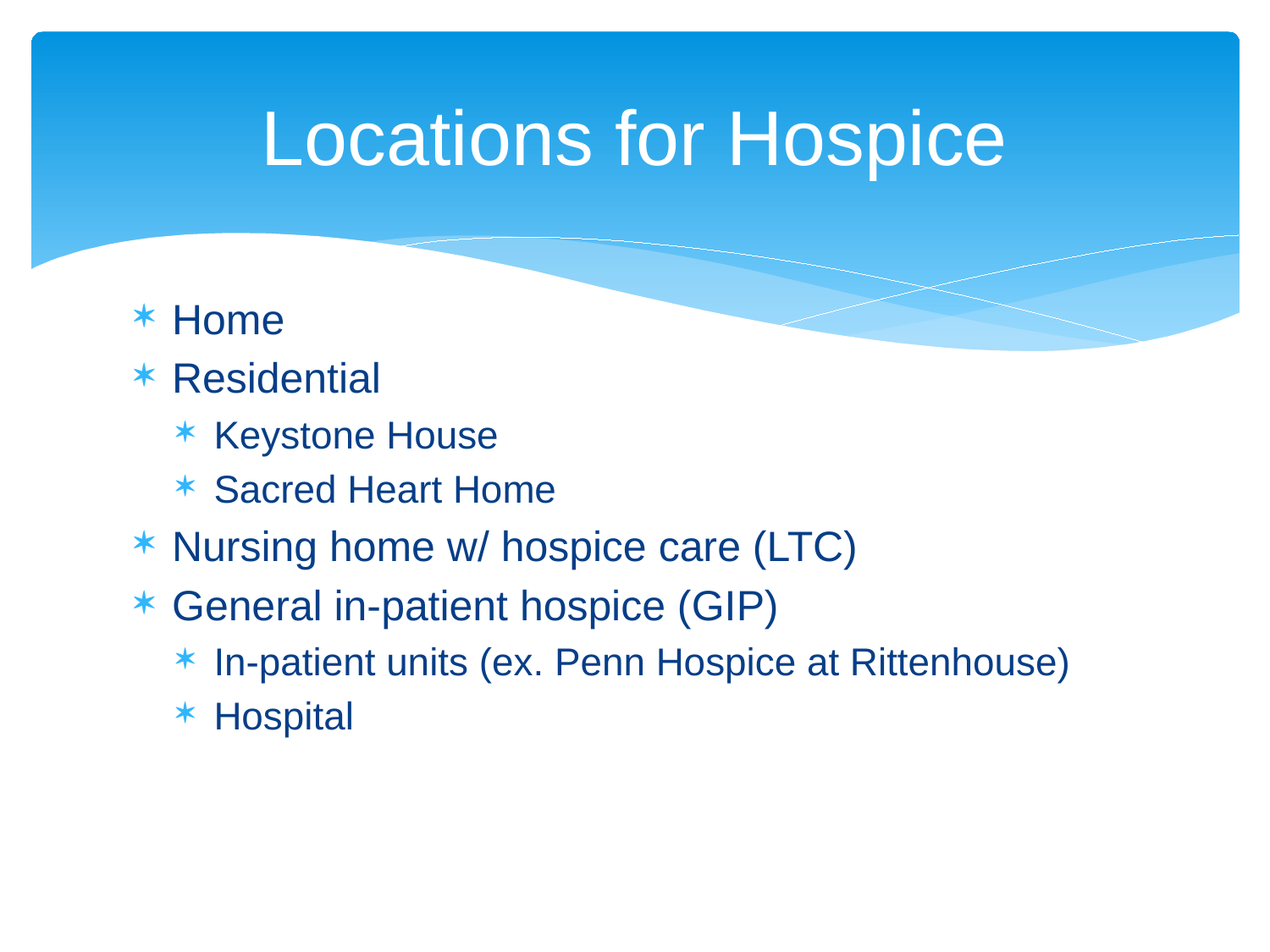

# Locations for Hospice
Home
Residential
Keystone House
Sacred Heart Home
Nursing home w/ hospice care (LTC)
General in-patient hospice (GIP)
In-patient units (ex. Penn Hospice at Rittenhouse)
Hospital